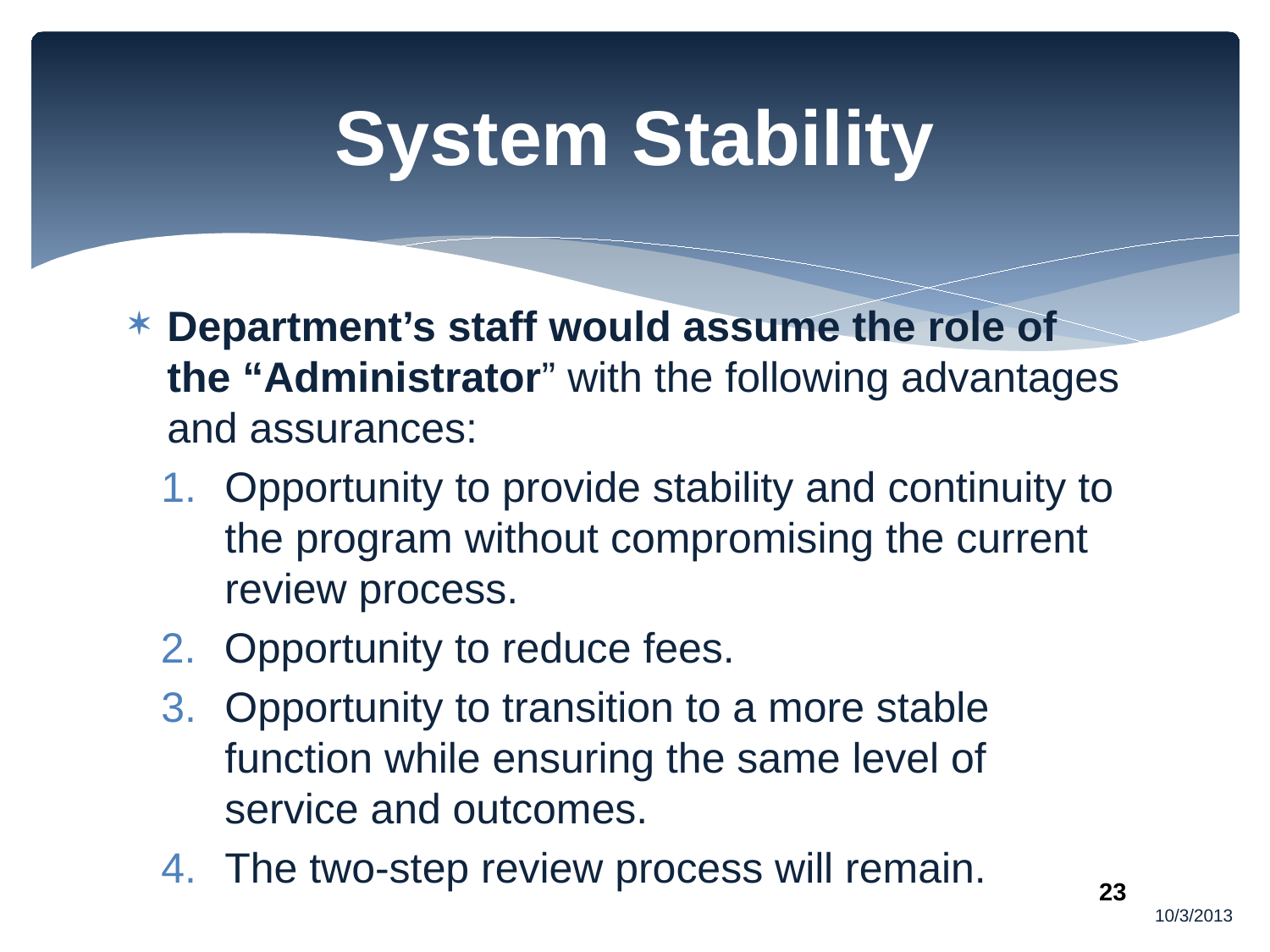

# System Stability
Department’s staff would assume the role of the “Administrator” with the following advantages and assurances:
Opportunity to provide stability and continuity to the program without compromising the current review process.
Opportunity to reduce fees.
Opportunity to transition to a more stable function while ensuring the same level of service and outcomes.
The two-step review process will remain.

10/3/2013